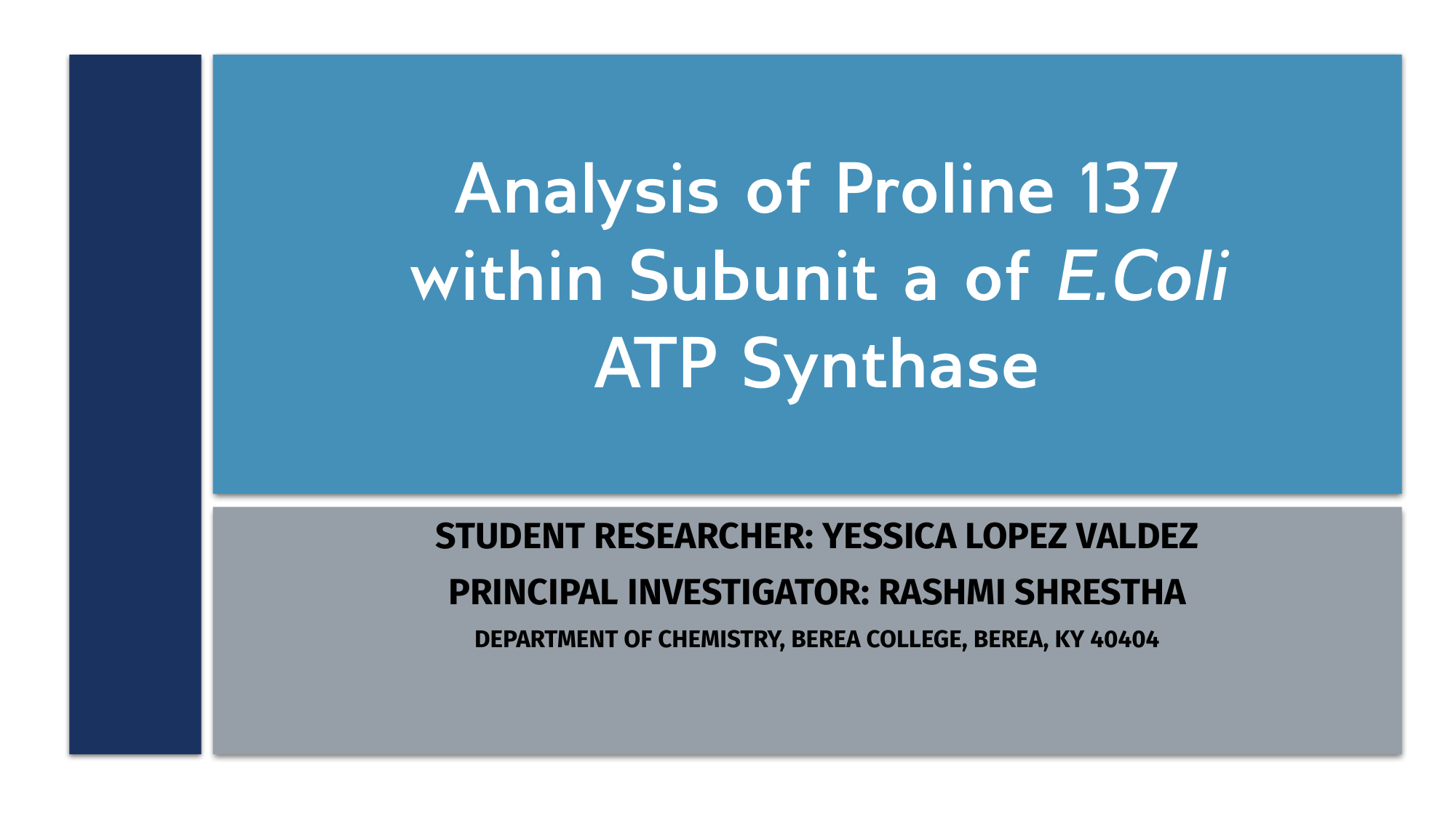

# Analysis of Proline 137 within Subunit a of E.Coli ATP Synthase​
Student Researcher: Yessica Lopez Valdez
Principal investigator: Rashmi Shrestha
Department of Chemistry, Berea College, Berea, KY 40404​